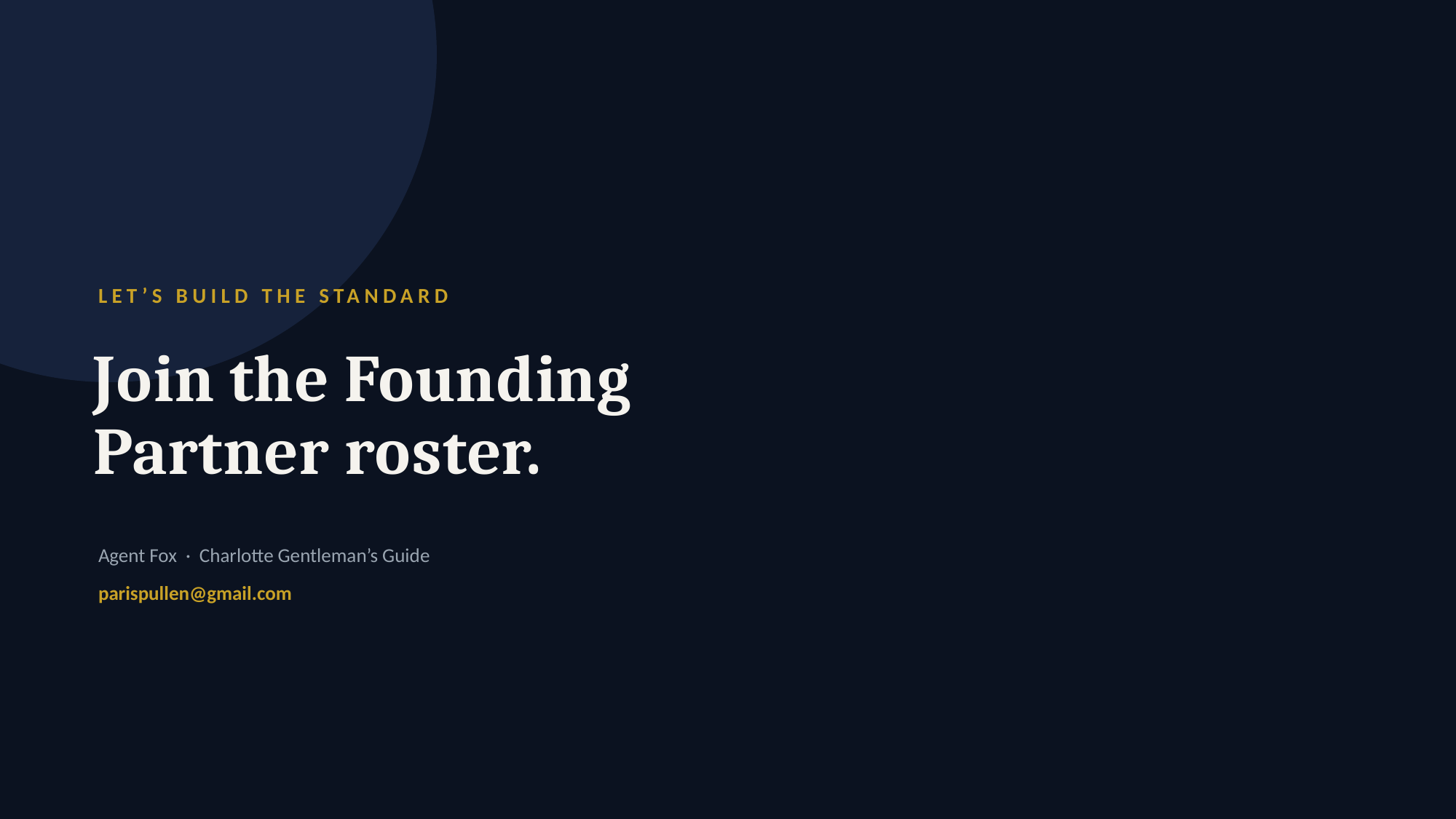

LET’S BUILD THE STANDARD
Join the Founding
Partner roster.
Agent Fox  ·  Charlotte Gentleman’s Guide
parispullen@gmail.com